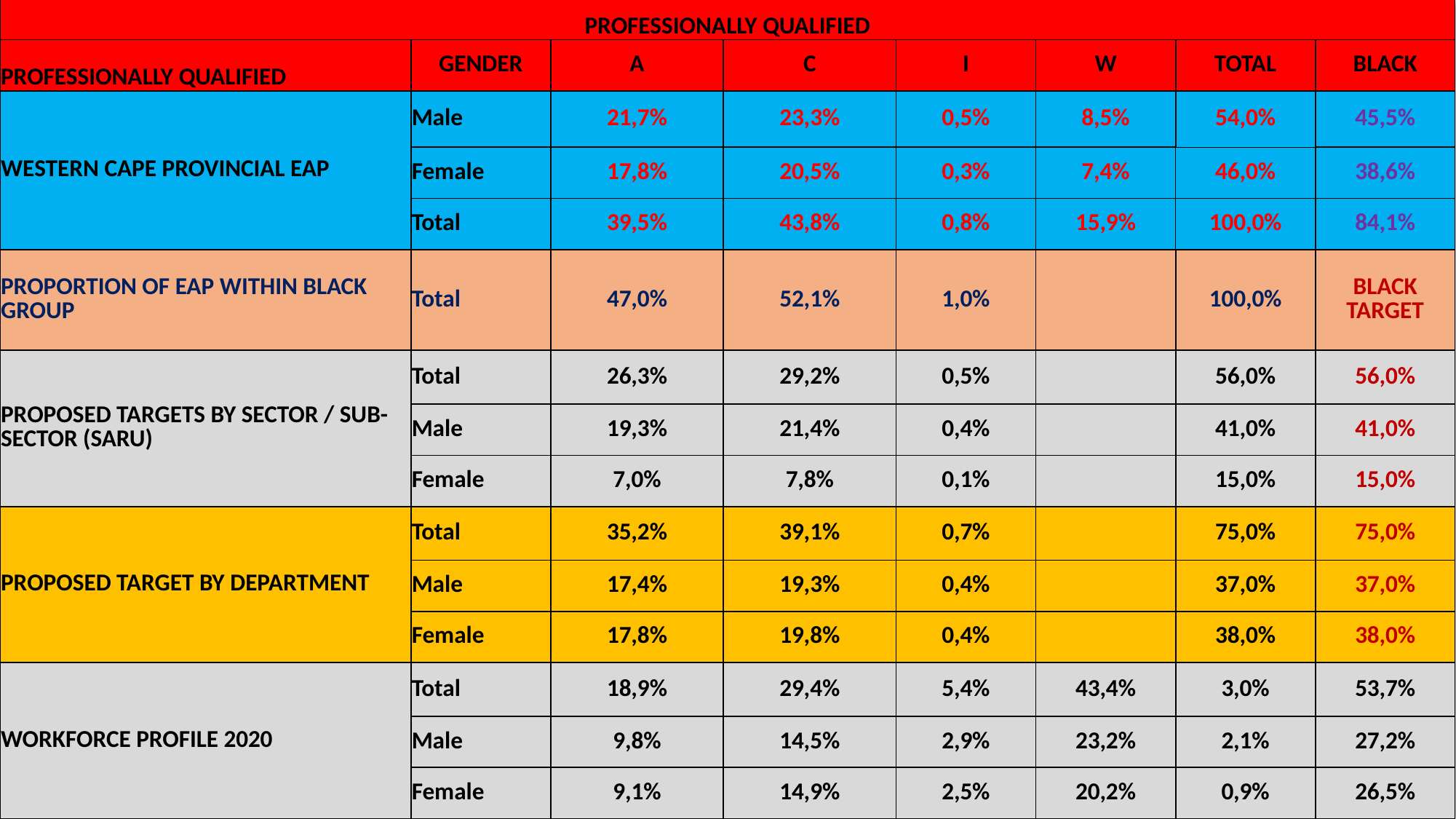

| PROFESSIONALLY QUALIFIED |  |  |  |  |  |  |  |
| --- | --- | --- | --- | --- | --- | --- | --- |
| PROFESSIONALLY QUALIFIED | GENDER | A | C | I | W | TOTAL | BLACK |
| WESTERN CAPE PROVINCIAL EAP | Male | 21,7% | 23,3% | 0,5% | 8,5% | 54,0% | 45,5% |
|  | Female | 17,8% | 20,5% | 0,3% | 7,4% | 46,0% | 38,6% |
|  | Total | 39,5% | 43,8% | 0,8% | 15,9% | 100,0% | 84,1% |
| PROPORTION OF EAP WITHIN BLACK GROUP | Total | 47,0% | 52,1% | 1,0% |  | 100,0% | BLACK TARGET |
| PROPOSED TARGETS BY SECTOR / SUB-SECTOR (SARU) | Total | 26,3% | 29,2% | 0,5% |  | 56,0% | 56,0% |
|  | Male | 19,3% | 21,4% | 0,4% |  | 41,0% | 41,0% |
|  | Female | 7,0% | 7,8% | 0,1% |  | 15,0% | 15,0% |
| PROPOSED TARGET BY DEPARTMENT | Total | 35,2% | 39,1% | 0,7% |  | 75,0% | 75,0% |
|  | Male | 17,4% | 19,3% | 0,4% |  | 37,0% | 37,0% |
|  | Female | 17,8% | 19,8% | 0,4% |  | 38,0% | 38,0% |
| WORKFORCE PROFILE 2020 | Total | 18,9% | 29,4% | 5,4% | 43,4% | 3,0% | 53,7% |
|  | Male | 9,8% | 14,5% | 2,9% | 23,2% | 2,1% | 27,2% |
|  | Female | 9,1% | 14,9% | 2,5% | 20,2% | 0,9% | 26,5% |